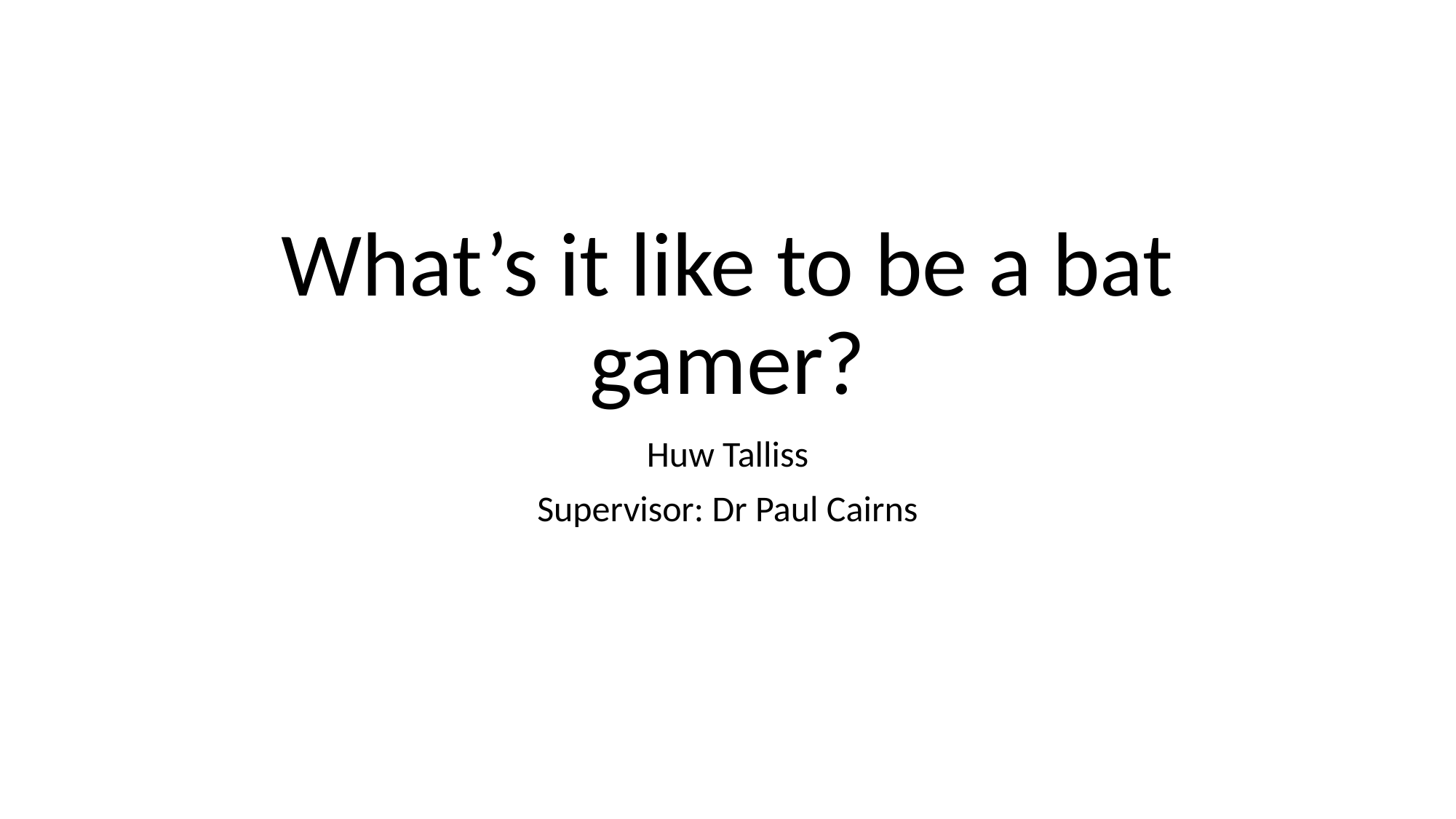

# What’s it like to be a bat gamer?
Huw Talliss
Supervisor: Dr Paul Cairns